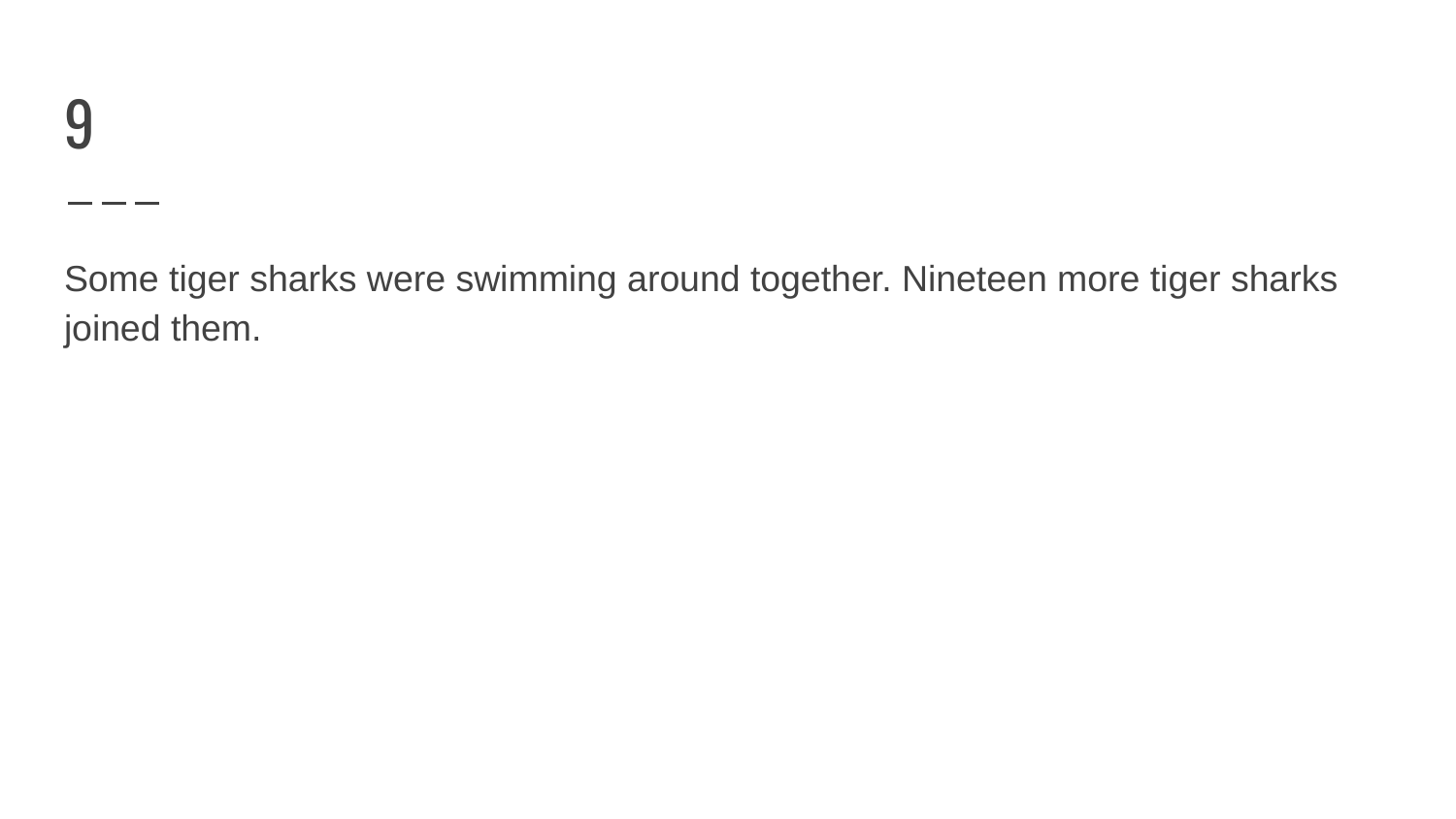

# 9
Some tiger sharks were swimming around together. Nineteen more tiger sharks joined them.